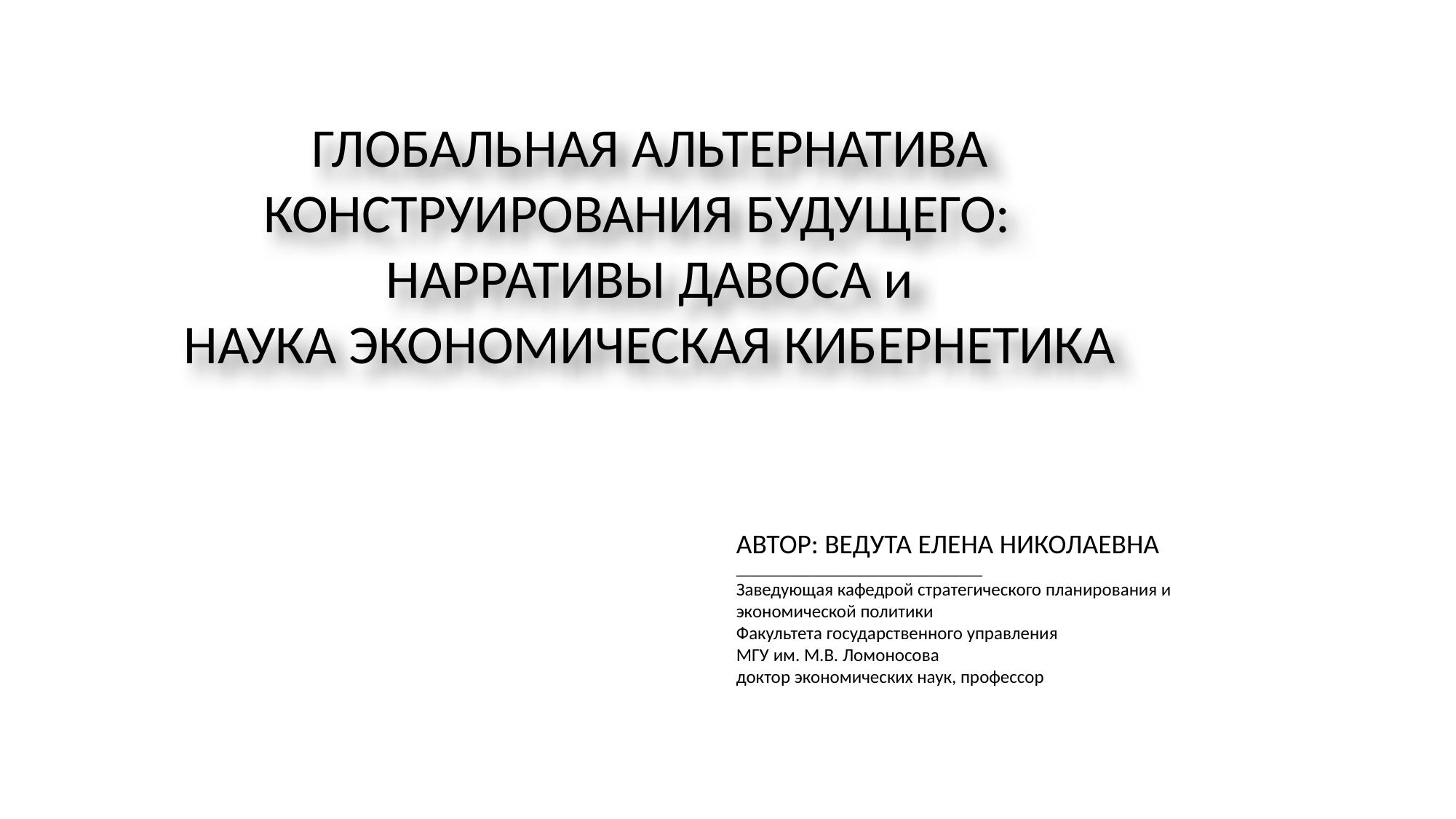

ГЛОБАЛЬНАЯ АЛЬТЕРНАТИВА КОНСТРУИРОВАНИЯ БУДУЩЕГО:
НАРРАТИВЫ ДАВОСА и
НАУКА ЭКОНОМИЧЕСКАЯ КИБЕРНЕТИКА

АВТОР: ВЕДУТА ЕЛЕНА НИКОЛАЕВНА
_________________________________
Заведующая кафедрой стратегического планирования и экономической политики
Факультета государственного управления
МГУ им. М.В. Ломоносова
доктор экономических наук, профессор